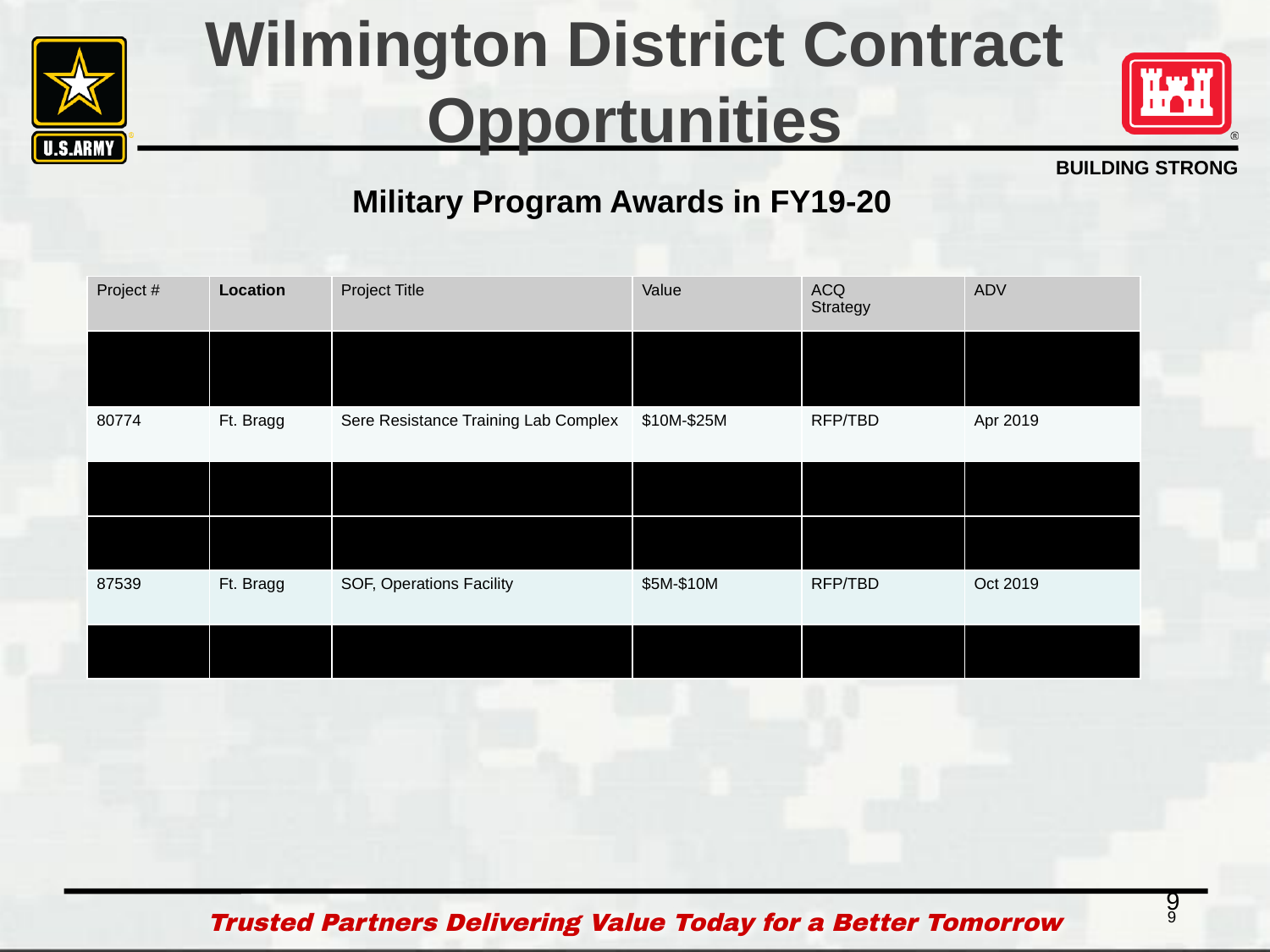

#
Wilmington District Contract Opportunities
Military Program Awards in FY19-20
| Project # | Location | Project Title | Value | ACQ Strategy | ADV |
| --- | --- | --- | --- | --- | --- |
| 91252 | Ft. Bragg | SOF, Pedestrian Bridge | $1M-$5M | RFP/SB | Apr 2019 |
| 80774 | Ft. Bragg | Sere Resistance Training Lab Complex | $10M-$25M | RFP/TBD | Apr 2019 |
| 82254 | Ft. Bragg | SOF, Dining Facility | $5M-$10M | RFP/UR | May 2019 |
| 89057 | Ft. Bragg | SOF, Dining Facility | $10M-$25M | RFP/TBD | Aug 2019 |
| 87539 | Ft. Bragg | SOF, Operations Facility | $5M-$10M | RFP/TBD | Oct 2019 |
| 92594 | Ft. Bragg | SOF, Operations Support Facility | $25M-$100M | RFP/UR | Oct 2019 |
9